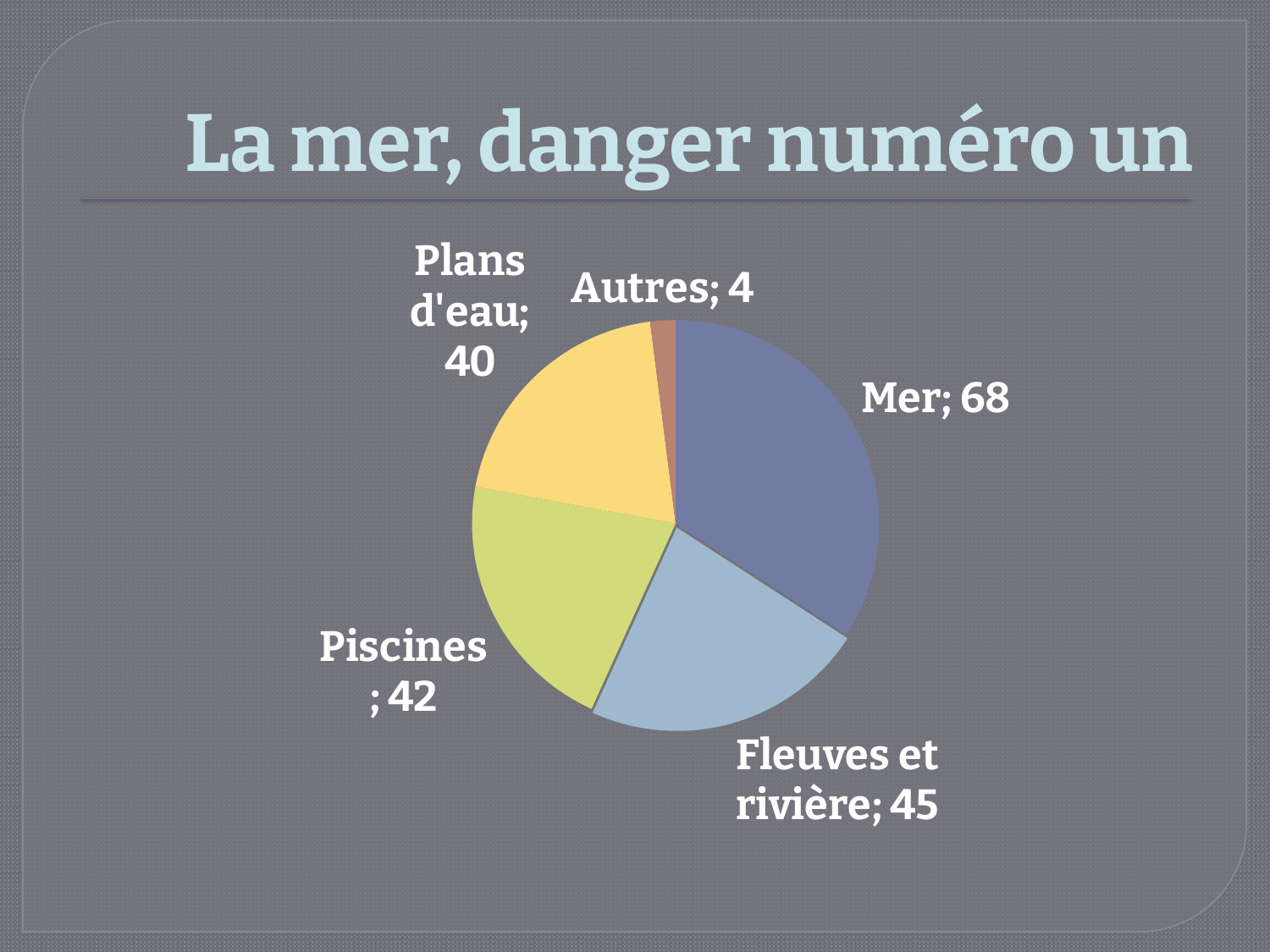

# La mer, danger numéro un

### Chart

| Category |  |
|---|---|
| Mer | 68.0 |
| Fleuves et rivière | 45.0 |
| Piscines | 42.0 |
| Plans d'eau | 40.0 |
| Autres | 4.0 |